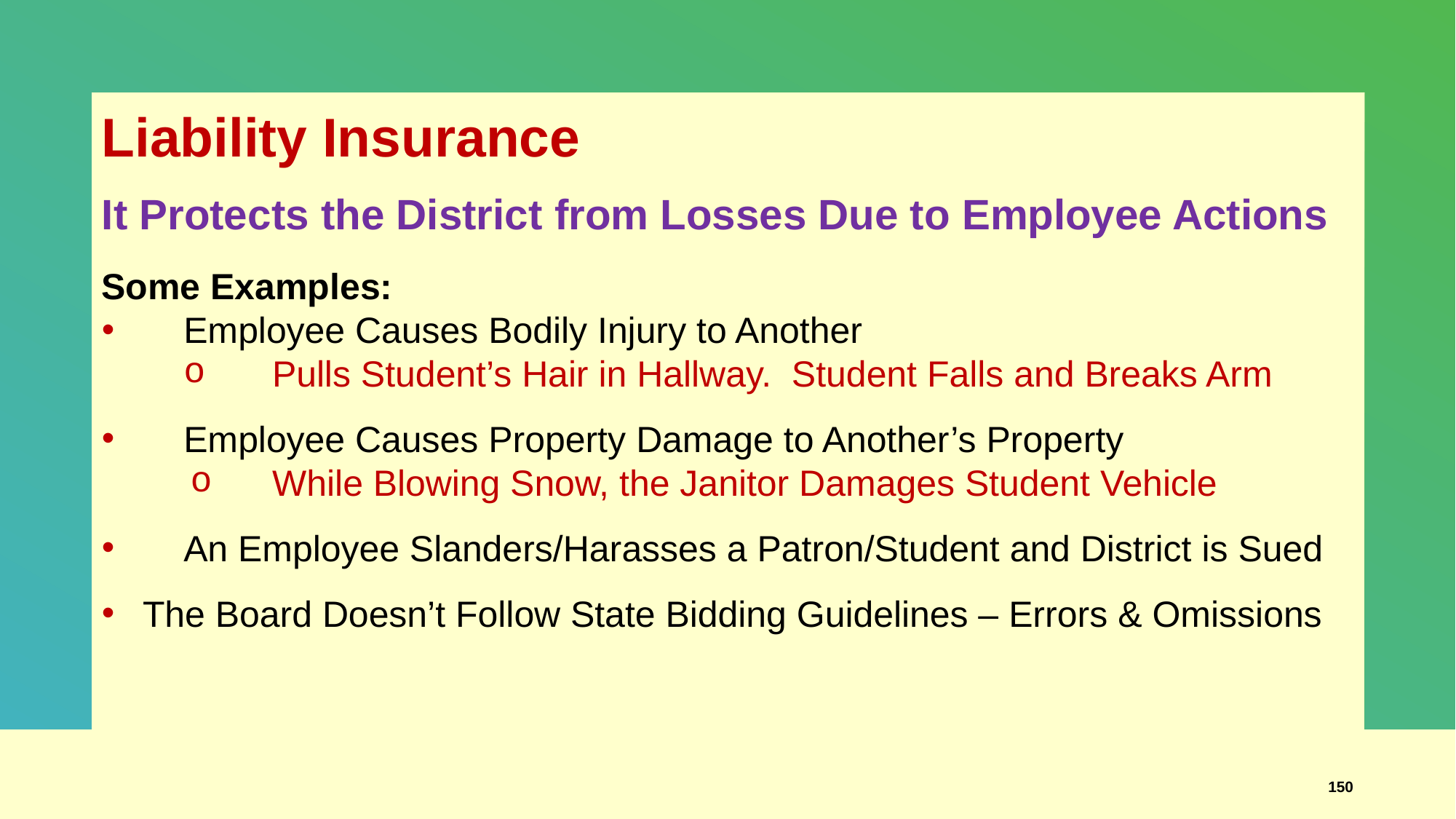

Liability Insurance

It Protects the District from Losses Due to Employee Actions

Some Examples:
Employee Causes Bodily Injury to Another
Pulls Student’s Hair in Hallway.  Student Falls and Breaks Arm

Employee Causes Property Damage to Another’s Property
While Blowing Snow, the Janitor Damages Student Vehicle

An Employee Slanders/Harasses a Patron/Student and District is Sued

The Board Doesn’t Follow State Bidding Guidelines – Errors & Omissions

150